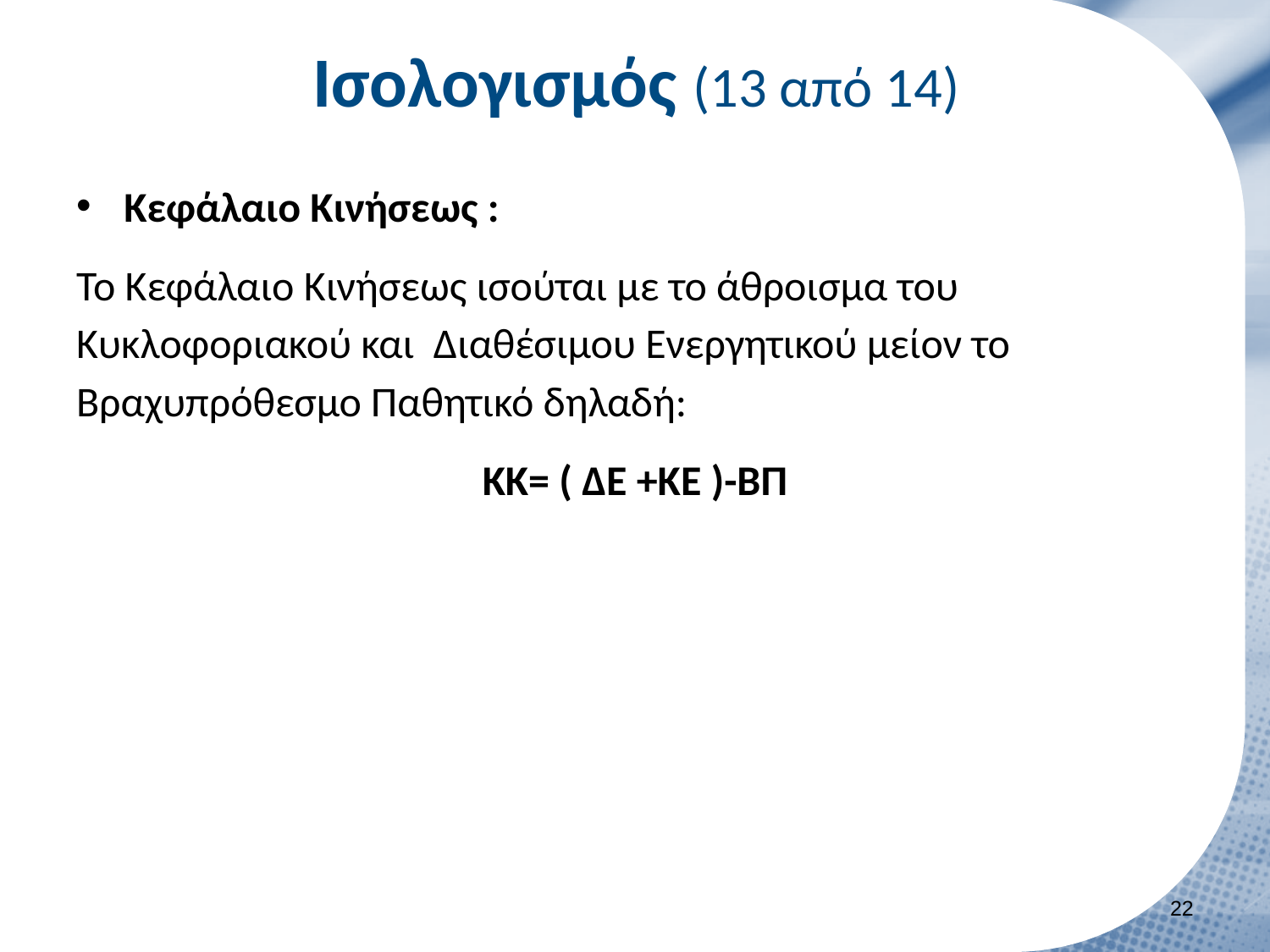

# Ισολογισμός (13 από 14)
Κεφάλαιο Κινήσεως :
Το Κεφάλαιο Κινήσεως ισούται με το άθροισμα του Κυκλοφοριακού και  Διαθέσιμου Ενεργητικού μείον το Βραχυπρόθεσμο Παθητικό δηλαδή:
ΚΚ= ( ΔΕ +ΚΕ )-ΒΠ
22